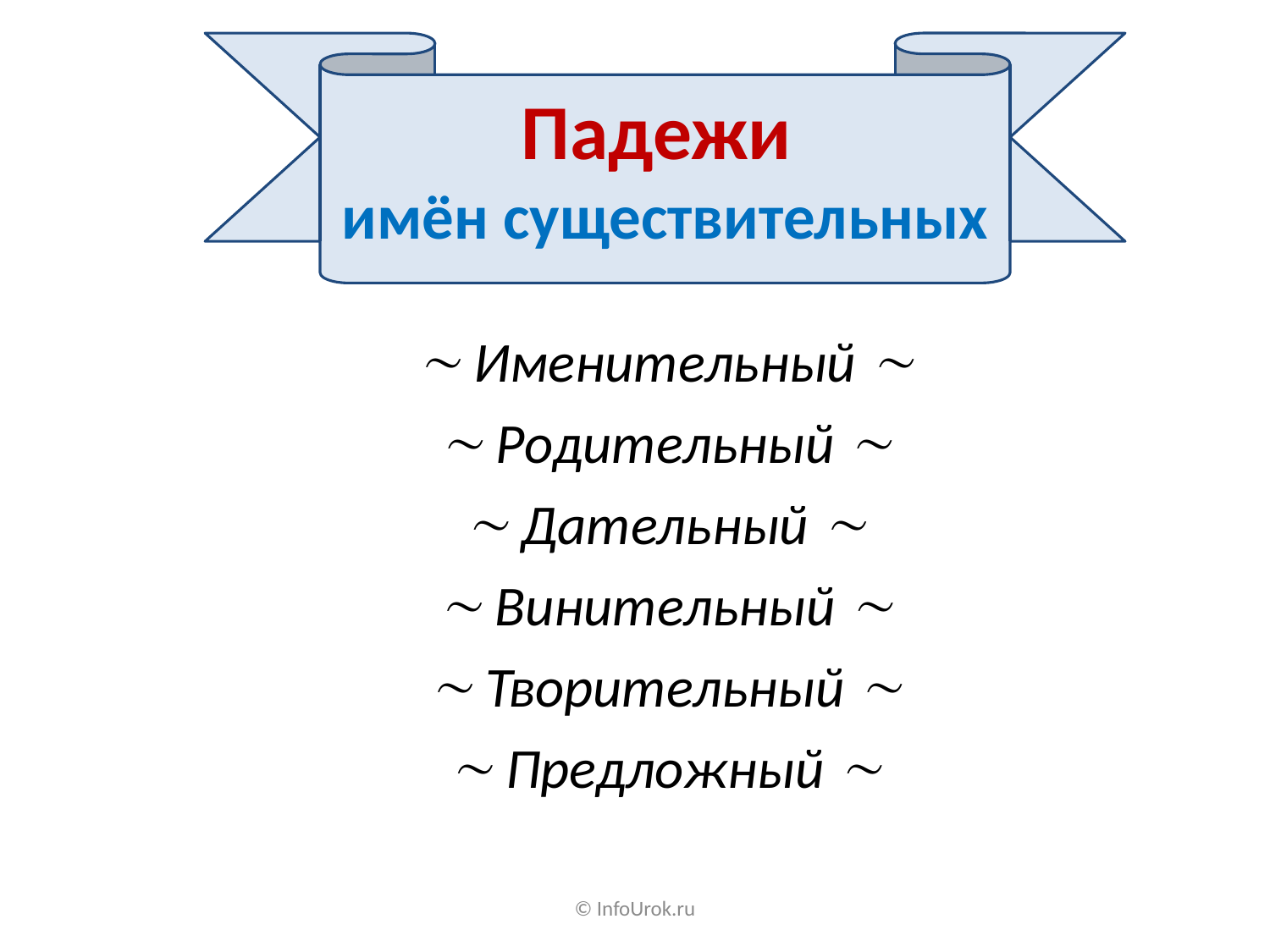

Падежи
имён существительных
∼ Именительный ∼
∼ Родительный ∼
∼ Дательный ∼
∼ Винительный ∼
∼ Творительный ∼
∼ Предложный ∼
© InfoUrok.ru